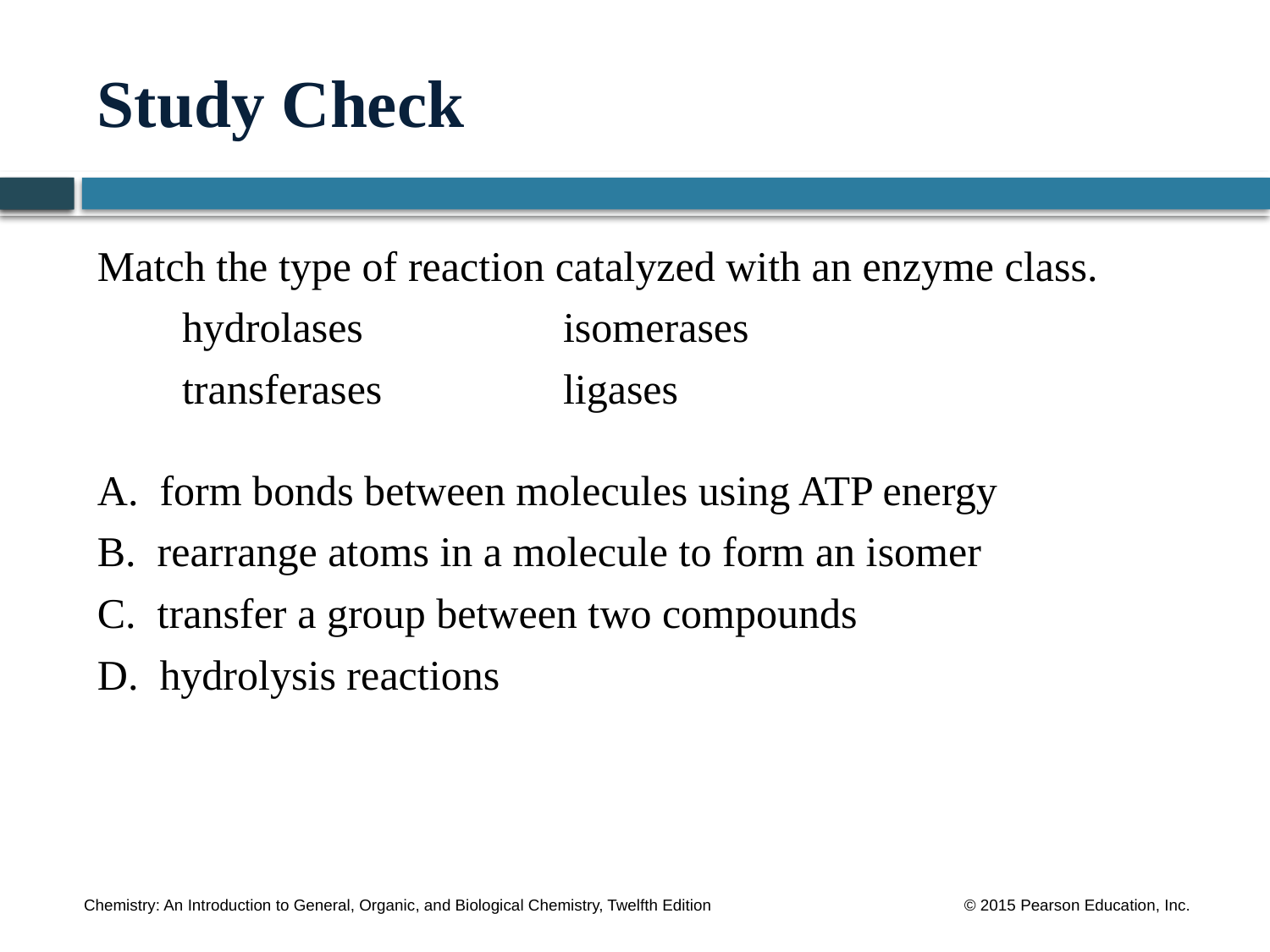

# Study Check
Match the type of reaction catalyzed with an enzyme class.
	hydrolases		isomerases
	transferases		ligases

A.  form bonds between molecules using ATP energy
B.  rearrange atoms in a molecule to form an isomer
C.  transfer a group between two compounds
D.  hydrolysis reactions